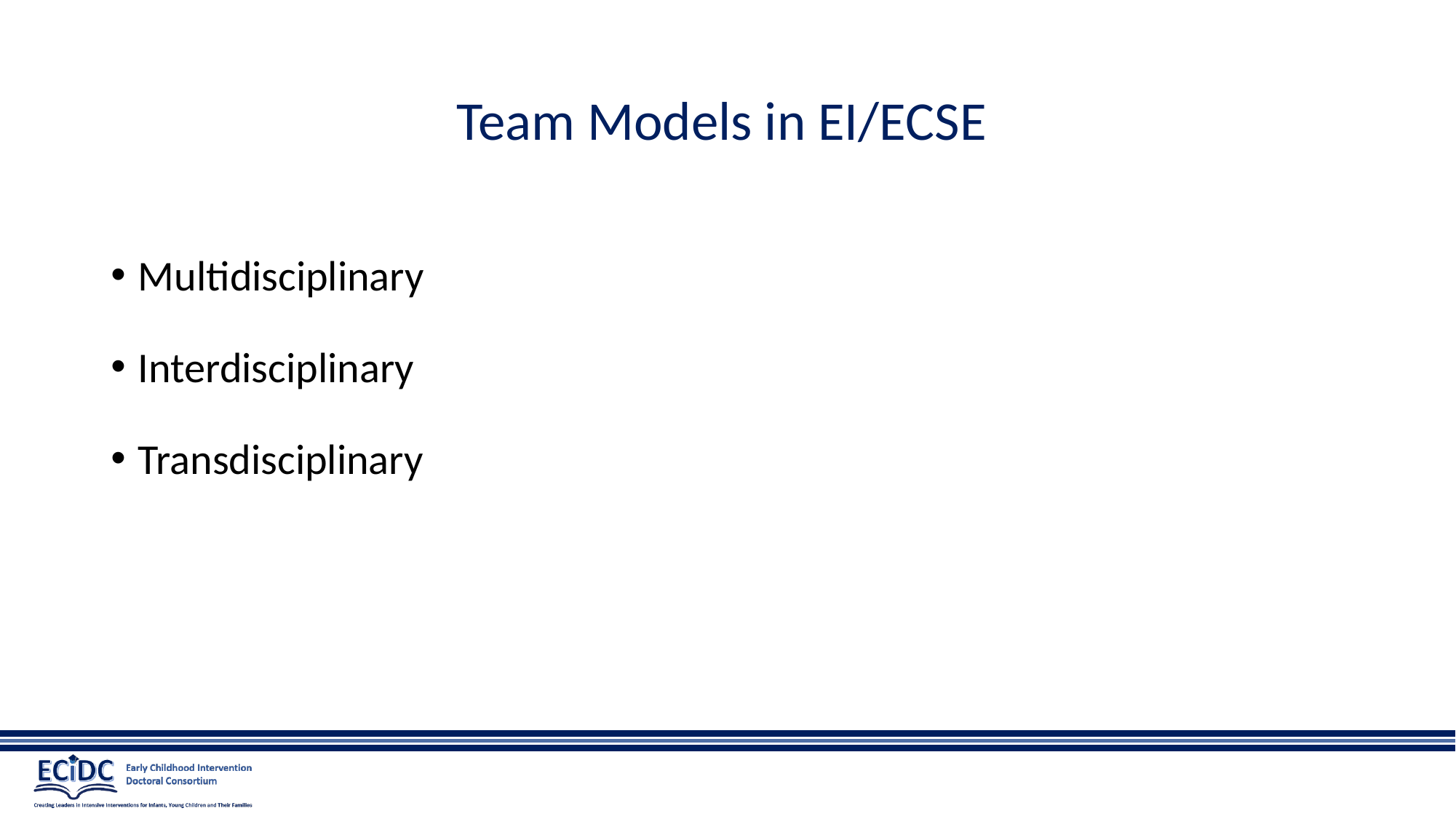

# Team Models in EI/ECSE
Multidisciplinary
Interdisciplinary
Transdisciplinary